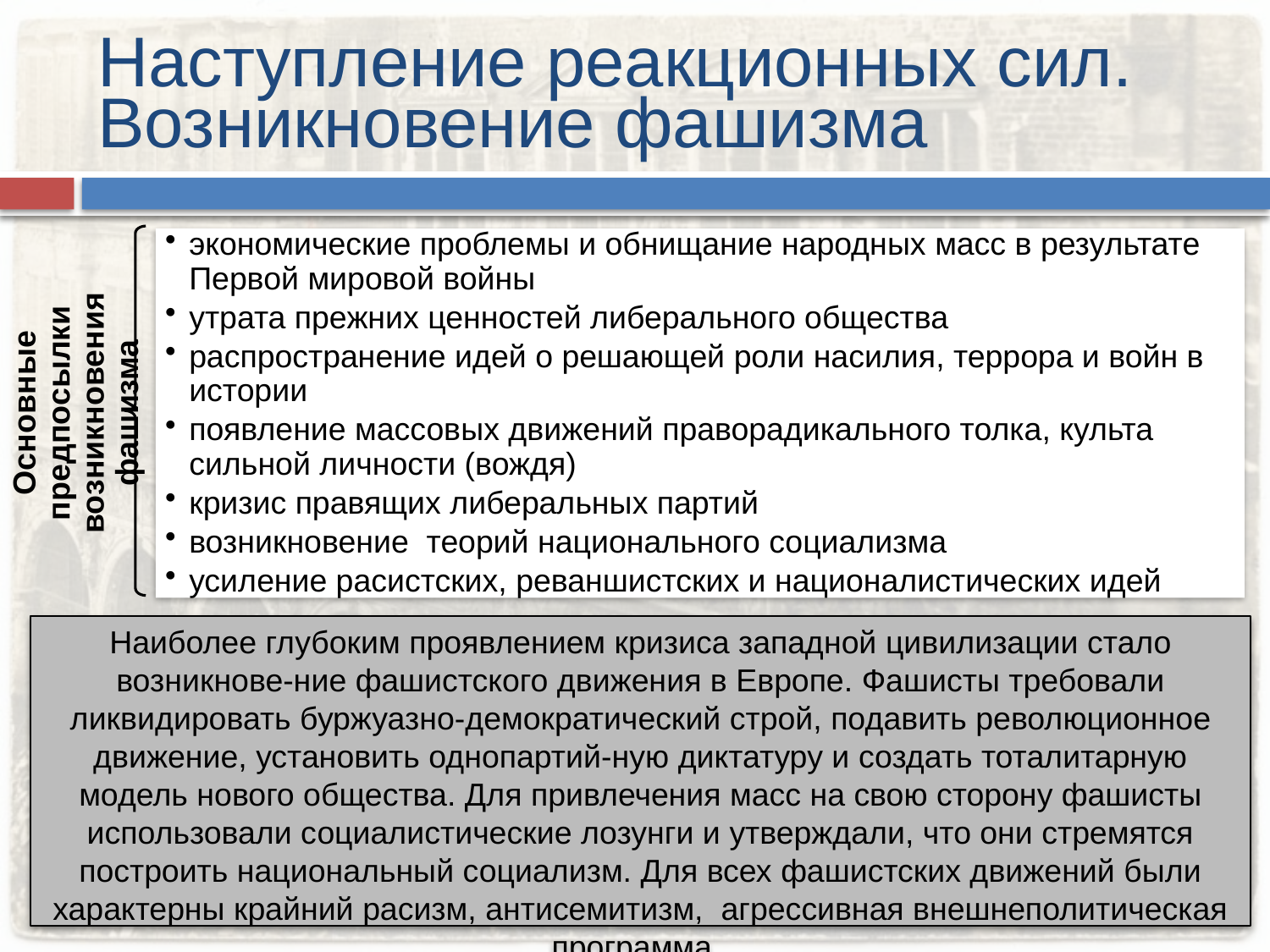

# Наступление реакционных сил. Возникновение фашизма
Основные предпосылки возникновения фашизма
экономические проблемы и обнищание народных масс в результате Первой мировой войны
утрата прежних ценностей либерального общества
распространение идей о решающей роли насилия, террора и войн в истории
появление массовых движений праворадикального толка, культа сильной личности (вождя)
кризис правящих либеральных партий
возникновение  теорий национального социализма
усиление расистских, реваншистских и националистических идей
Наиболее глубоким проявлением кризиса западной цивилизации стало возникнове-ние фашистского движения в Европе. Фашисты требовали ликвидировать буржуазно-демократический строй, подавить революционное движение, установить однопартий-ную диктатуру и создать тоталитарную модель нового общества. Для привлечения масс на свою сторону фашисты использовали социалистические лозунги и утверждали, что они стремятся построить национальный социализм. Для всех фашистских движений были характерны крайний расизм, антисемитизм,  агрессивная внешнеполитическая программа.